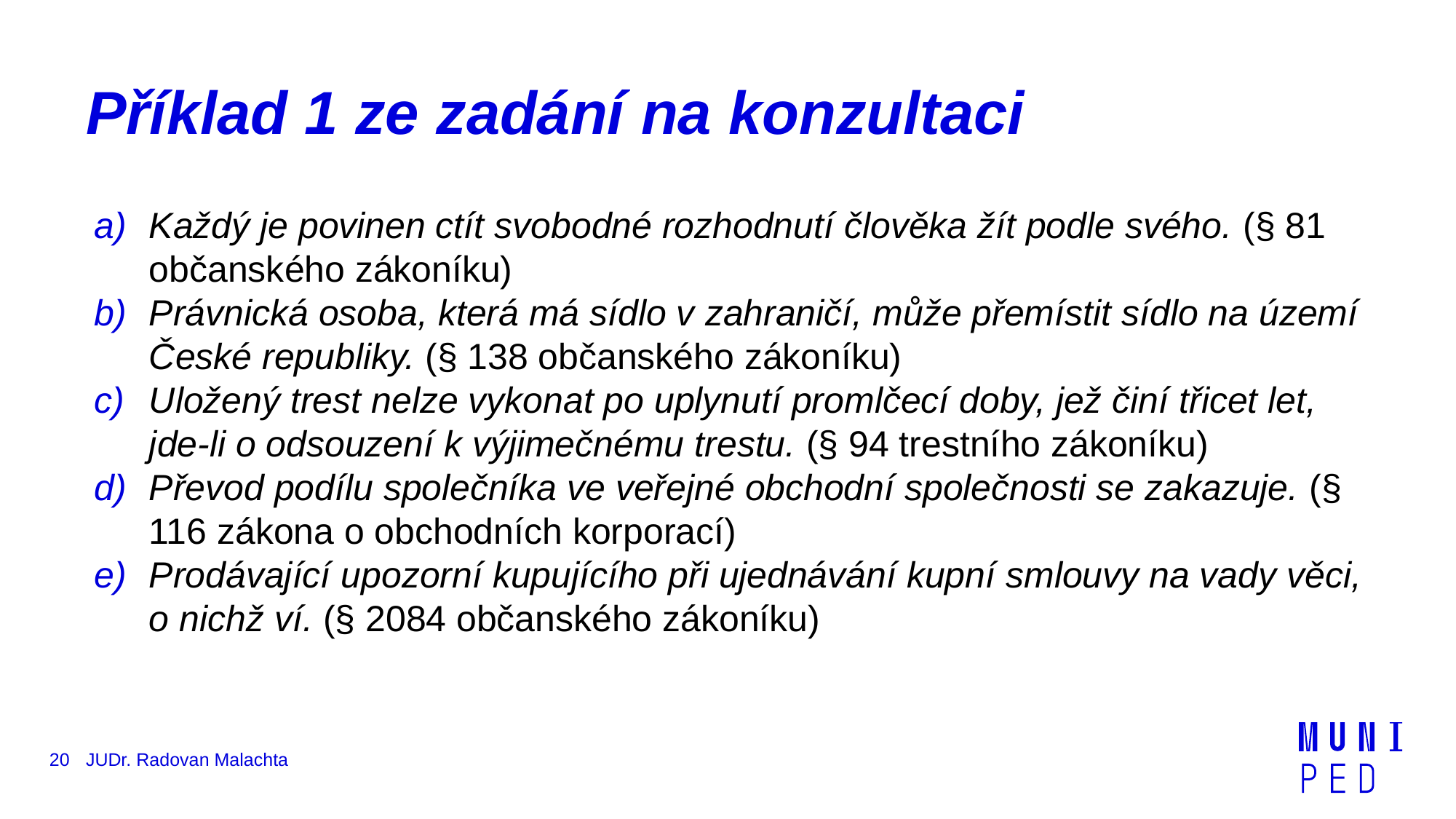

# Příklad 1 ze zadání na konzultaci
Každý je povinen ctít svobodné rozhodnutí člověka žít podle svého. (§ 81 občanského zákoníku)
Právnická osoba, která má sídlo v zahraničí, může přemístit sídlo na území České republiky. (§ 138 občanského zákoníku)
Uložený trest nelze vykonat po uplynutí promlčecí doby, jež činí třicet let, jde-li o odsouzení k výjimečnému trestu. (§ 94 trestního zákoníku)
Převod podílu společníka ve veřejné obchodní společnosti se zakazuje. (§ 116 zákona o obchodních korporací)
Prodávající upozorní kupujícího při ujednávání kupní smlouvy na vady věci, o nichž ví. (§ 2084 občanského zákoníku)

20
JUDr. Radovan Malachta